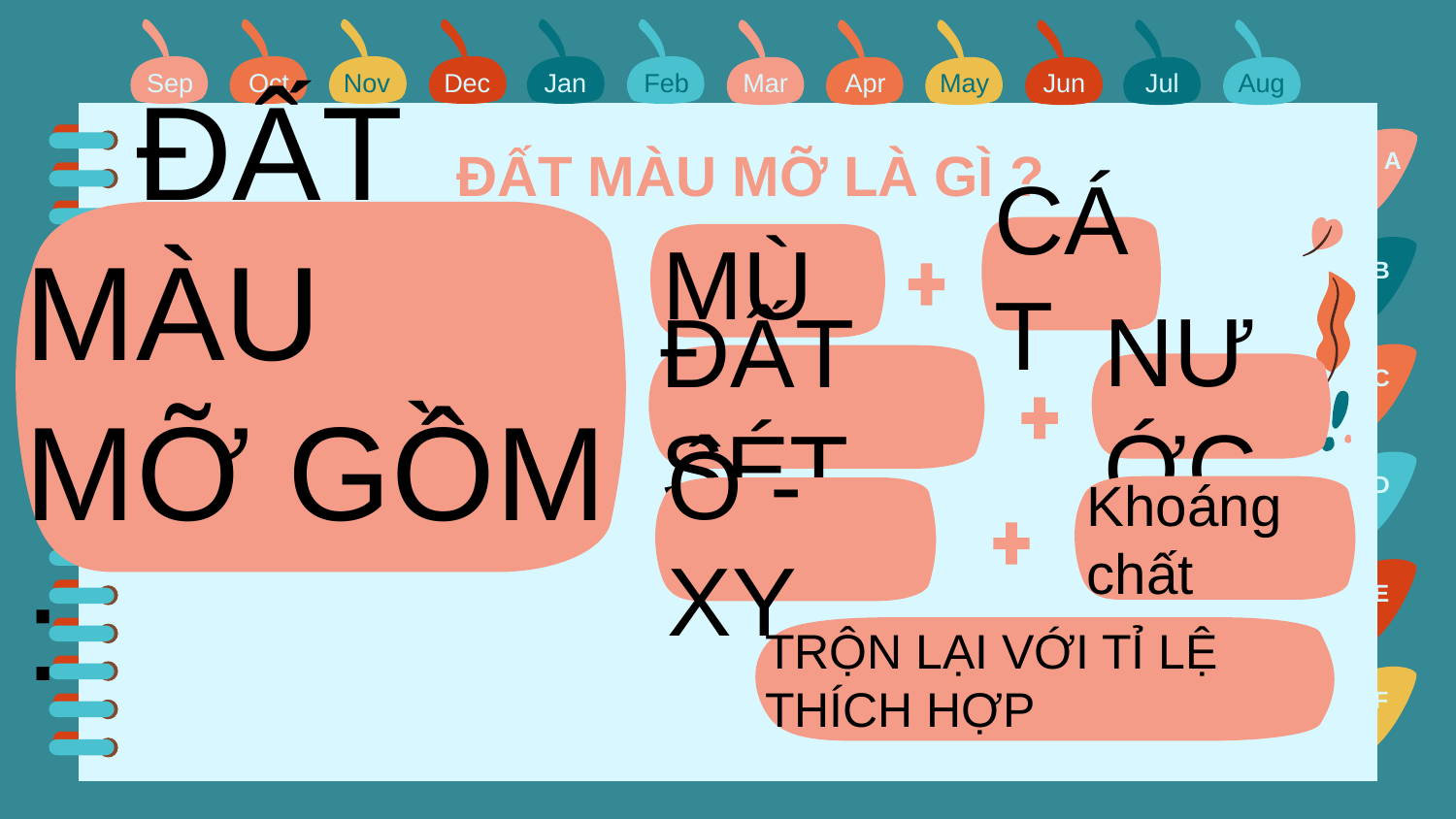

Sep
Oct
Nov
Dec
Jan
Feb
Mar
Apr
May
Jun
Jul
Aug
A
# ĐẤT MÀU MỠ LÀ GÌ ?
   ĐẤT MÀU      MỠ GỒM :
CÁT
 MÙN
B

ĐẤT SÉT
C
NƯỚC

D
Khoáng chất
Ô - XY

E
TRỘN LẠI VỚI TỈ LỆ THÍCH HỢP
F